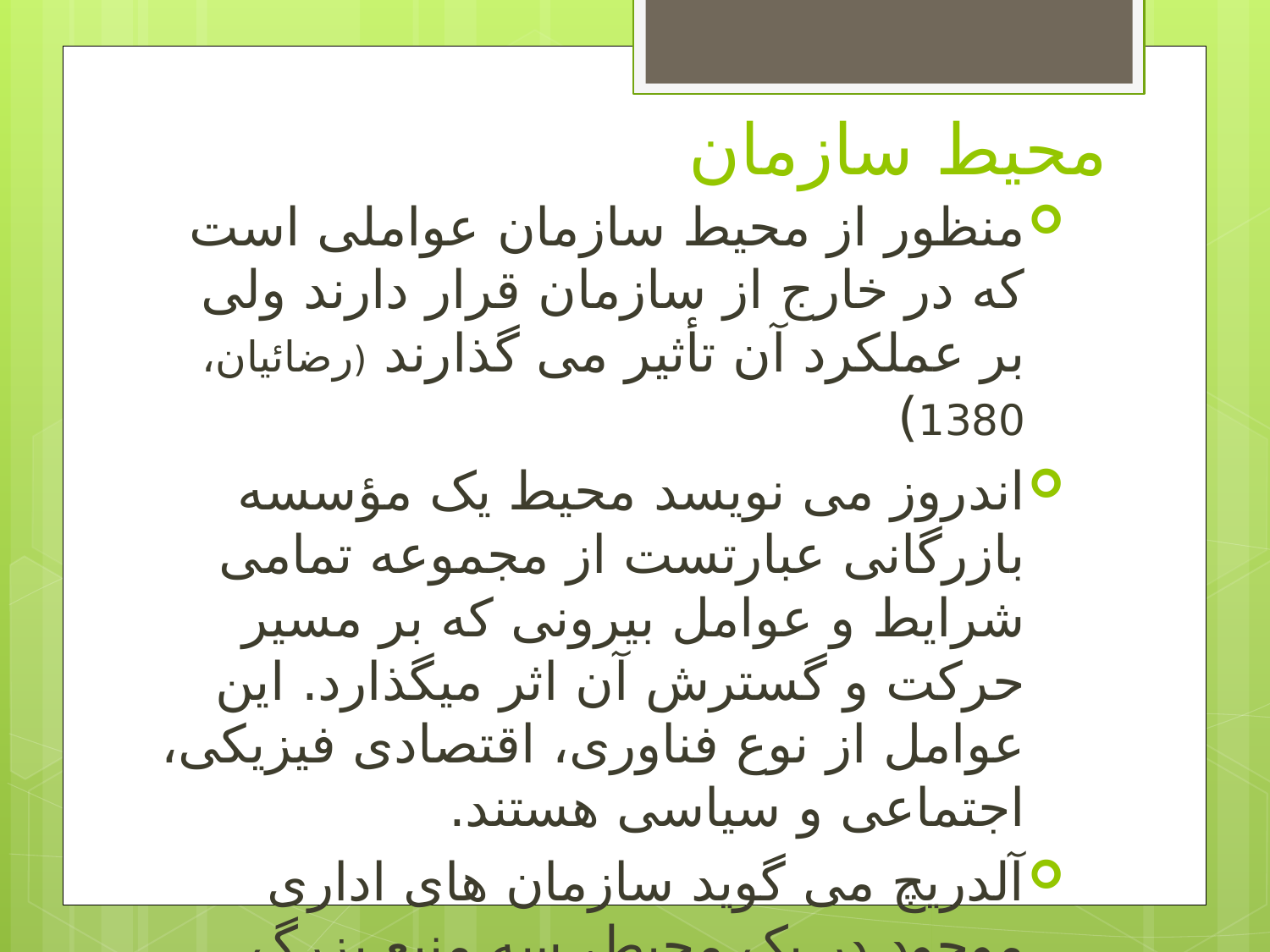

# محیط سازمان
منظور از محیط سازمان عواملی است که در خارج از سازمان قرار دارند ولی بر عملکرد آن تأثیر می گذارند (رضائیان، 1380)
اندروز می نویسد محیط یک مؤسسه بازرگانی عبارتست از مجموعه تمامی شرایط و عوامل بیرونی که بر مسیر حرکت و گسترش آن اثر میگذارد. این عوامل از نوع فناوری، اقتصادی فیزیکی، اجتماعی و سیاسی هستند.
آلدریچ می گوید سازمان های اداری موجود در یک محیط، سه منبع بزرگ نفوذ دارند که عبارتند از: جنبه های سیاسی، جنبه های اقتصادی وجنبه های اجتماعی-فرهنگی      (علوی، 1368)